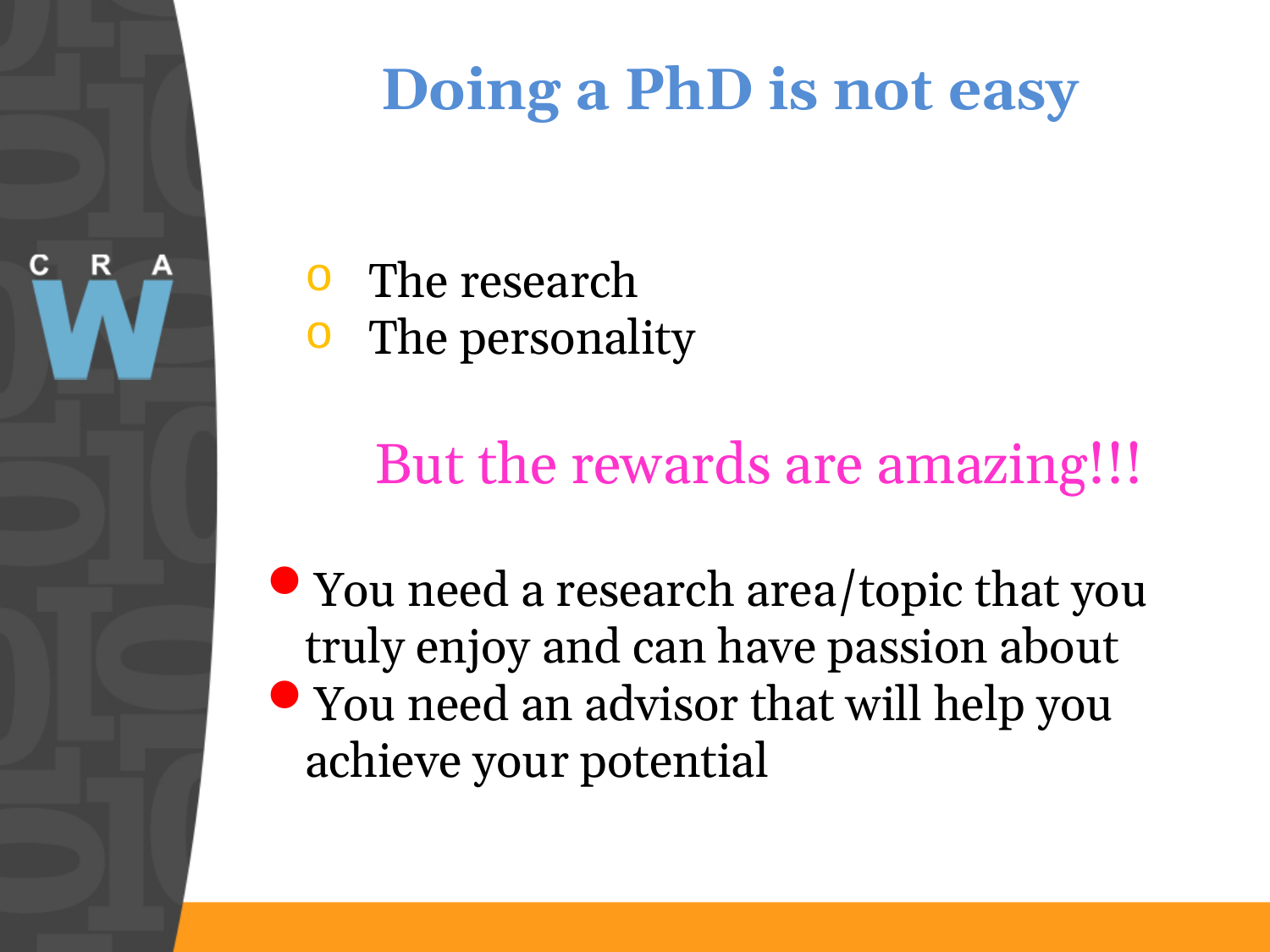

Doing a PhD is not easy
The research
The personality

But the rewards are amazing!!!

You need a research area/topic that you truly enjoy and can have passion about
You need an advisor that will help you achieve your potential